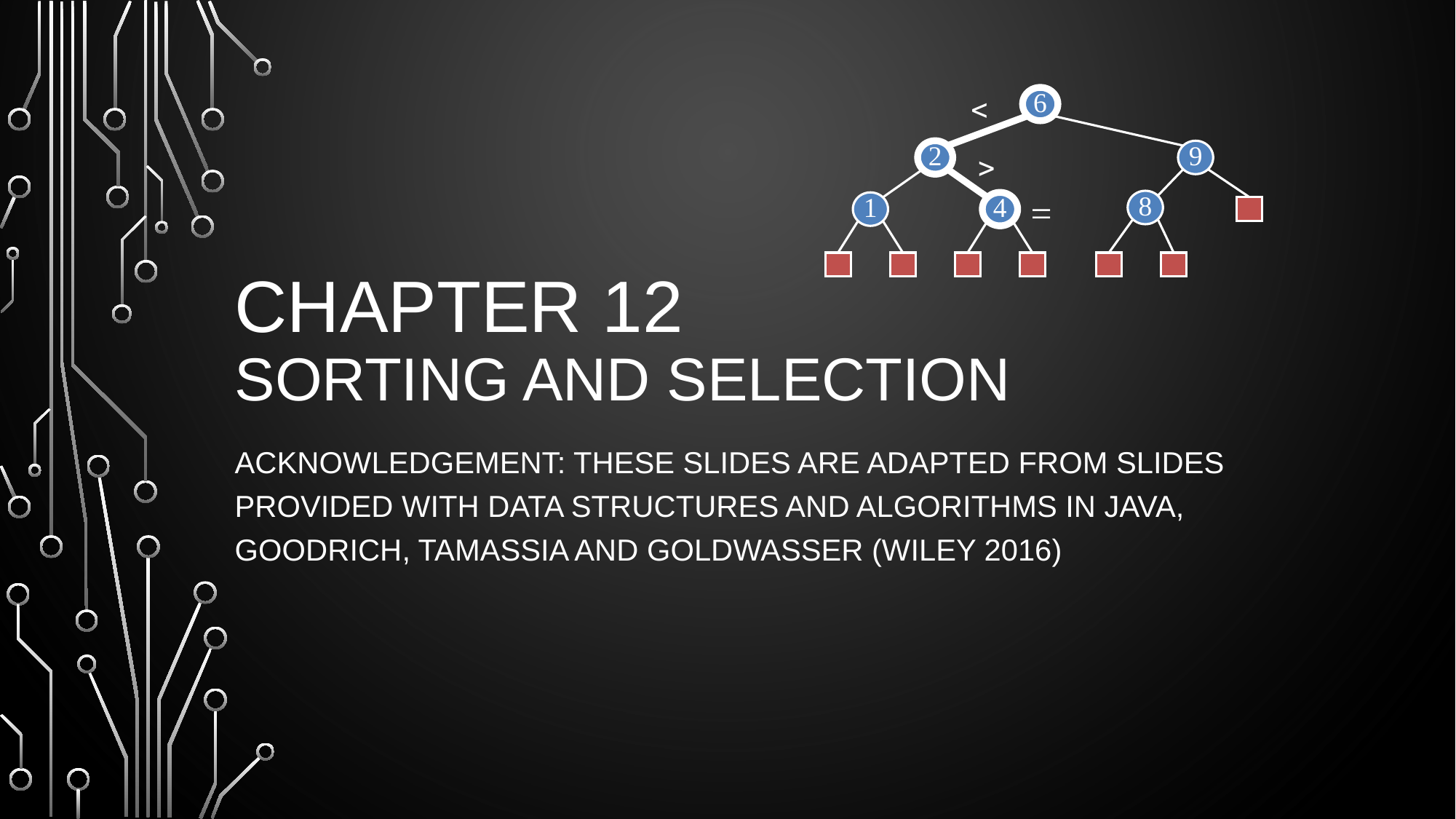

<
6
2
9
>
=
8
1
4

# Chapter 12 Sorting and Selection

Acknowledgement: These slides are adapted from slides provided with Data Structures and Algorithms in Java, Goodrich, Tamassia and Goldwasser (Wiley 2016)